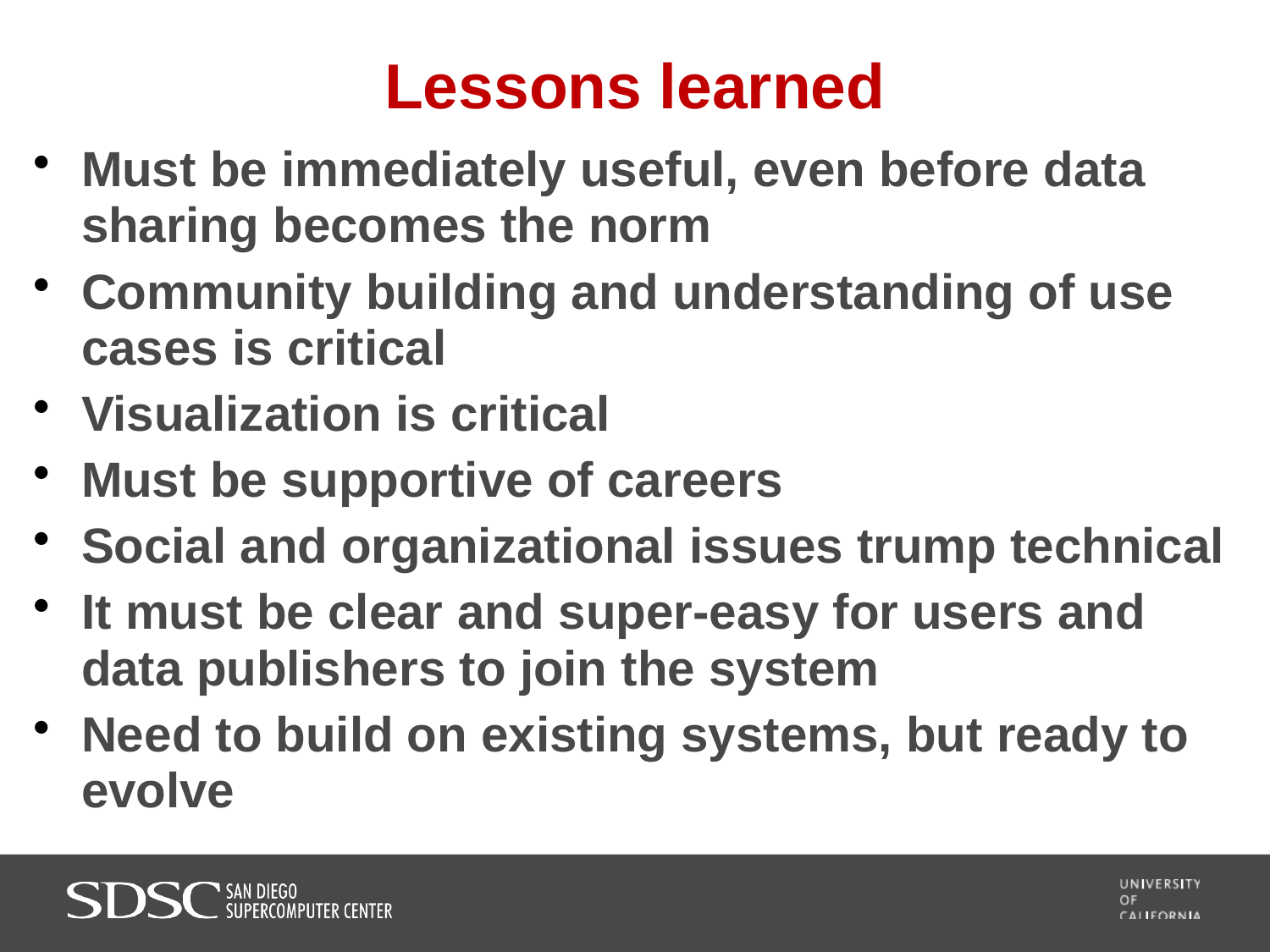

# Lessons learned
Must be immediately useful, even before data sharing becomes the norm
Community building and understanding of use cases is critical
Visualization is critical
Must be supportive of careers
Social and organizational issues trump technical
It must be clear and super-easy for users and data publishers to join the system
Need to build on existing systems, but ready to evolve